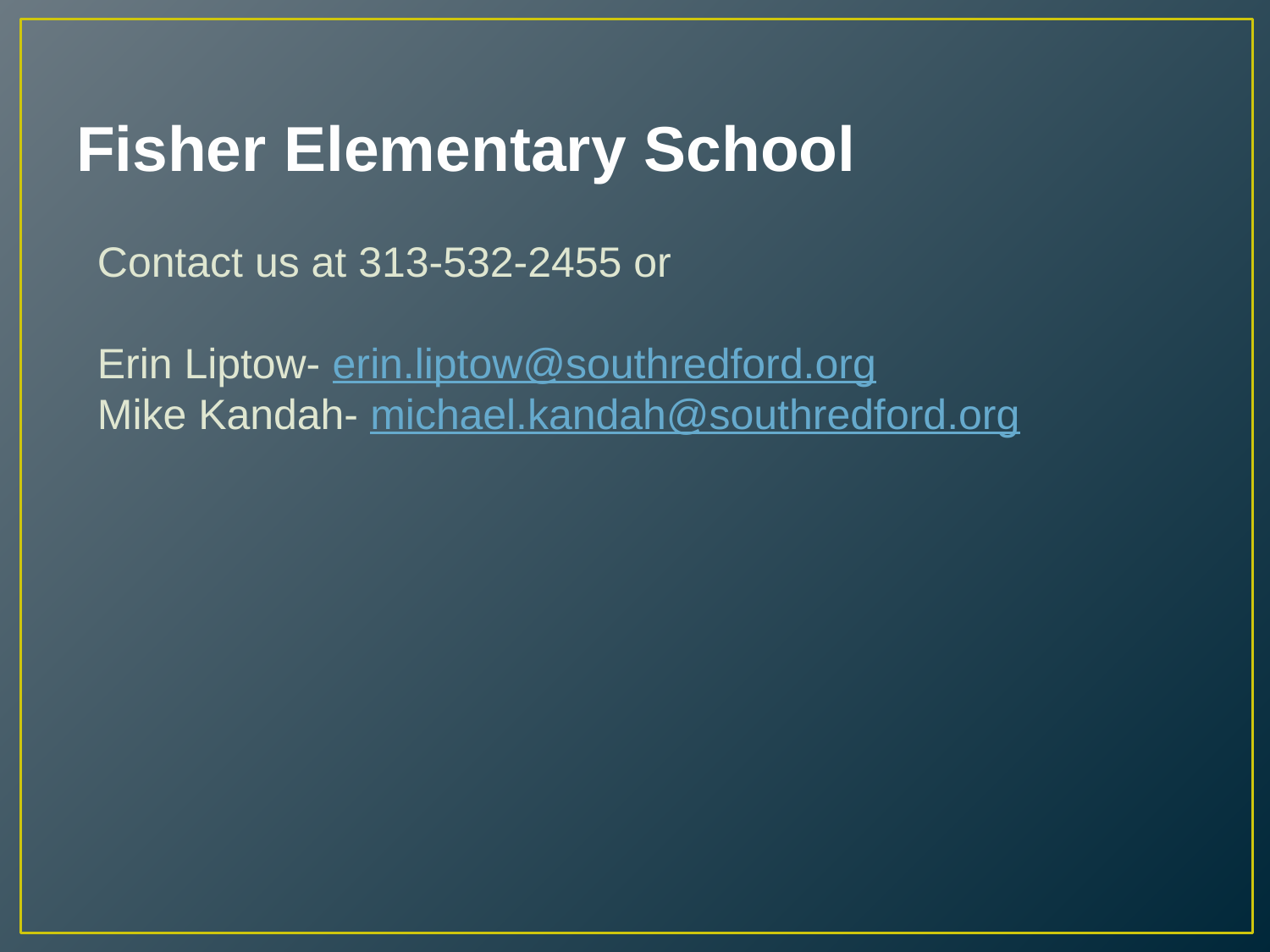

# Fisher Elementary School
Contact us at 313-532-2455 or

Erin Liptow- erin.liptow@southredford.org
Mike Kandah- michael.kandah@southredford.org